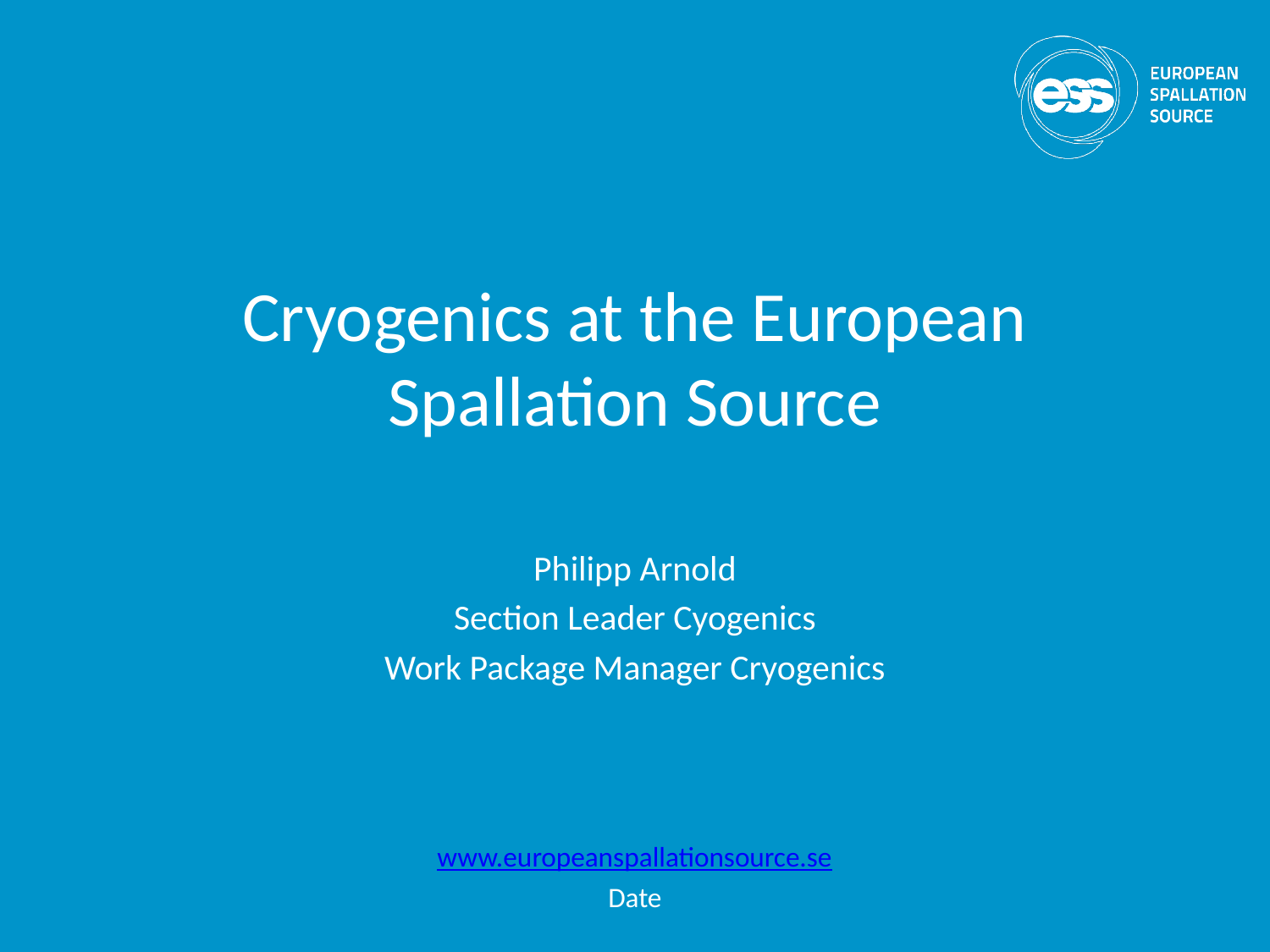

# Cryogenics at the European Spallation Source
Philipp Arnold
Section Leader Cyogenics
Work Package Manager Cryogenics
www.europeanspallationsource.se
Date